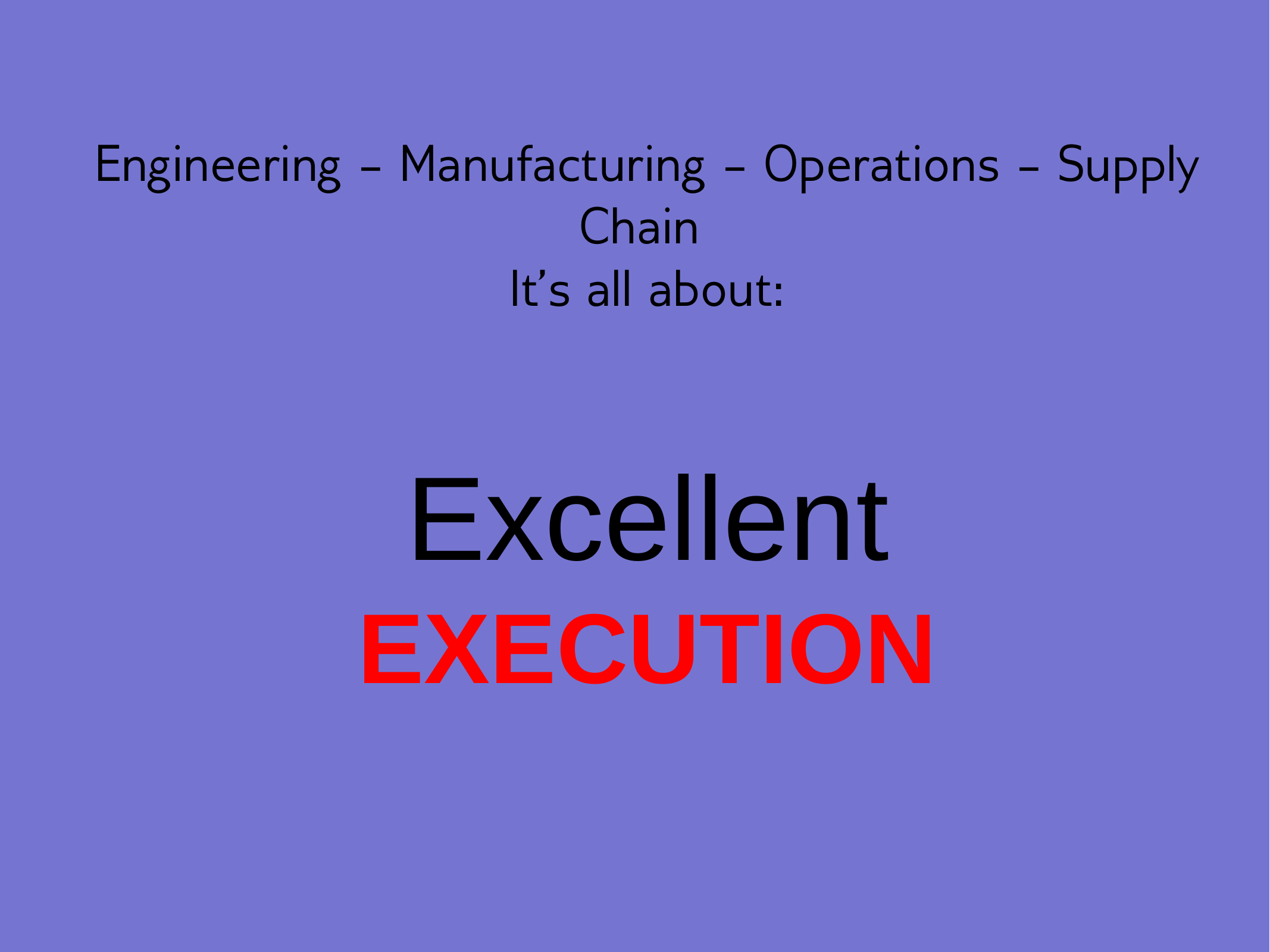

Engineering – Manufacturing – Operations – Supply Chain
It’s all about:

Excellent
EXECUTION